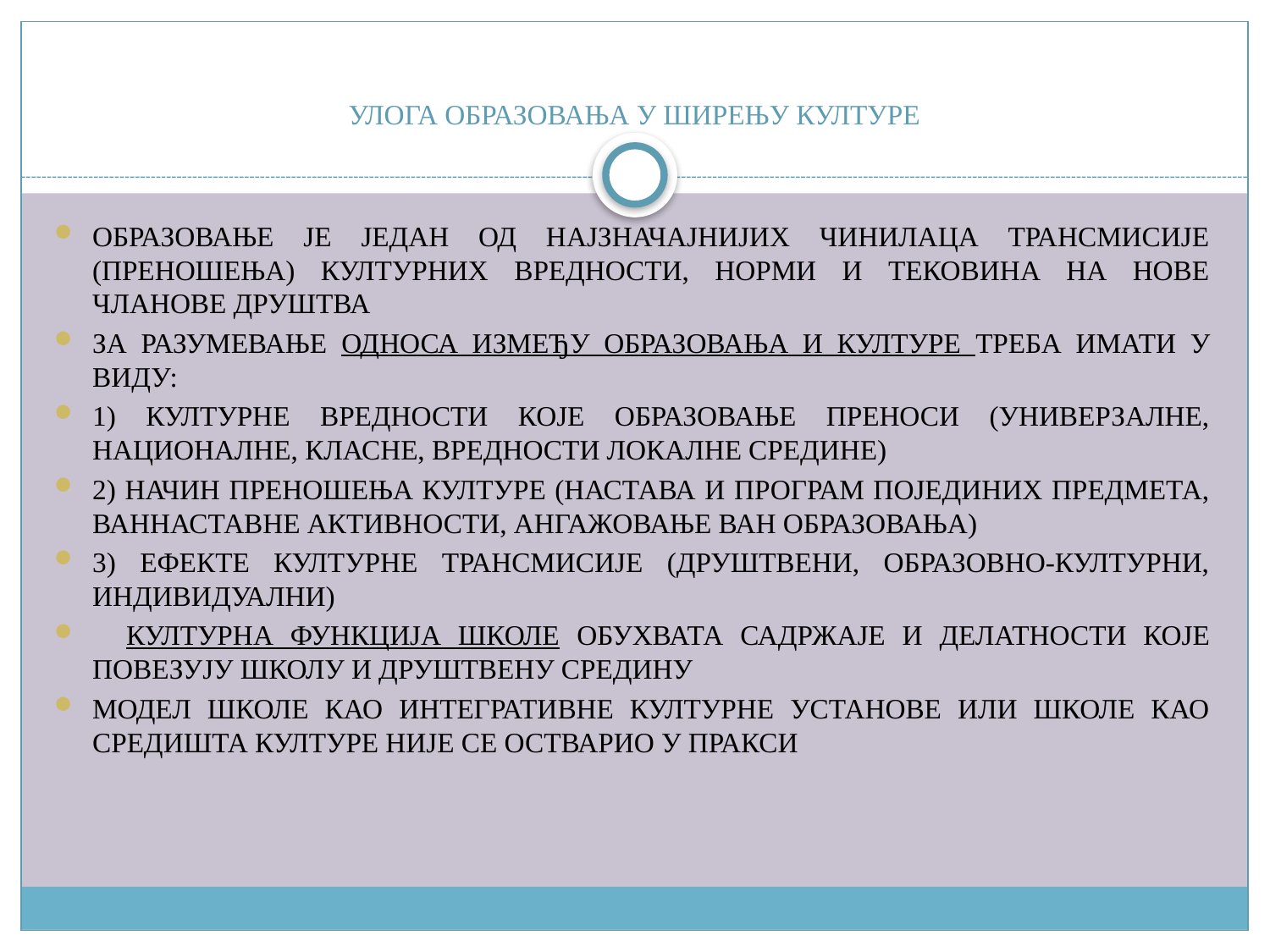

# УЛОГА ОБРАЗОВАЊА У ШИРЕЊУ КУЛТУРЕ
ОБРАЗОВАЊЕ ЈЕ ЈЕДАН ОД НАЈЗНАЧАЈНИЈИХ ЧИНИЛАЦА ТРАНСМИСИЈЕ (ПРЕНОШЕЊА) КУЛТУРНИХ ВРЕДНОСТИ, НОРМИ И ТЕКОВИНА НА НОВЕ ЧЛАНОВЕ ДРУШТВА
ЗА РАЗУМЕВАЊЕ ОДНОСА ИЗМЕЂУ ОБРАЗОВАЊА И КУЛТУРЕ ТРЕБА ИМАТИ У ВИДУ:
1) КУЛТУРНЕ ВРЕДНОСТИ КОЈЕ ОБРАЗОВАЊЕ ПРЕНОСИ (УНИВЕРЗАЛНЕ, НАЦИОНАЛНЕ, КЛАСНЕ, ВРЕДНОСТИ ЛОКАЛНЕ СРЕДИНЕ)
2) НАЧИН ПРЕНОШЕЊА КУЛТУРЕ (НАСТАВА И ПРОГРАМ ПОЈЕДИНИХ ПРЕДМЕТА, ВАННАСТАВНЕ АКТИВНОСТИ, АНГАЖОВАЊЕ ВАН ОБРАЗОВАЊА)
3) ЕФЕКТЕ КУЛТУРНЕ ТРАНСМИСИЈЕ (ДРУШТВЕНИ, ОБРАЗОВНО-КУЛТУРНИ, ИНДИВИДУАЛНИ)
  КУЛТУРНА ФУНКЦИЈА ШКОЛЕ ОБУХВАТА САДРЖАЈЕ И ДЕЛАТНОСТИ КОЈЕ ПОВЕЗУЈУ ШКОЛУ И ДРУШТВЕНУ СРЕДИНУ
МОДЕЛ ШКОЛЕ КАО ИНТЕГРАТИВНЕ КУЛТУРНЕ УСТАНОВЕ ИЛИ ШКОЛЕ КАО СРЕДИШТА КУЛТУРЕ НИЈЕ СЕ ОСТВАРИО У ПРАКСИ